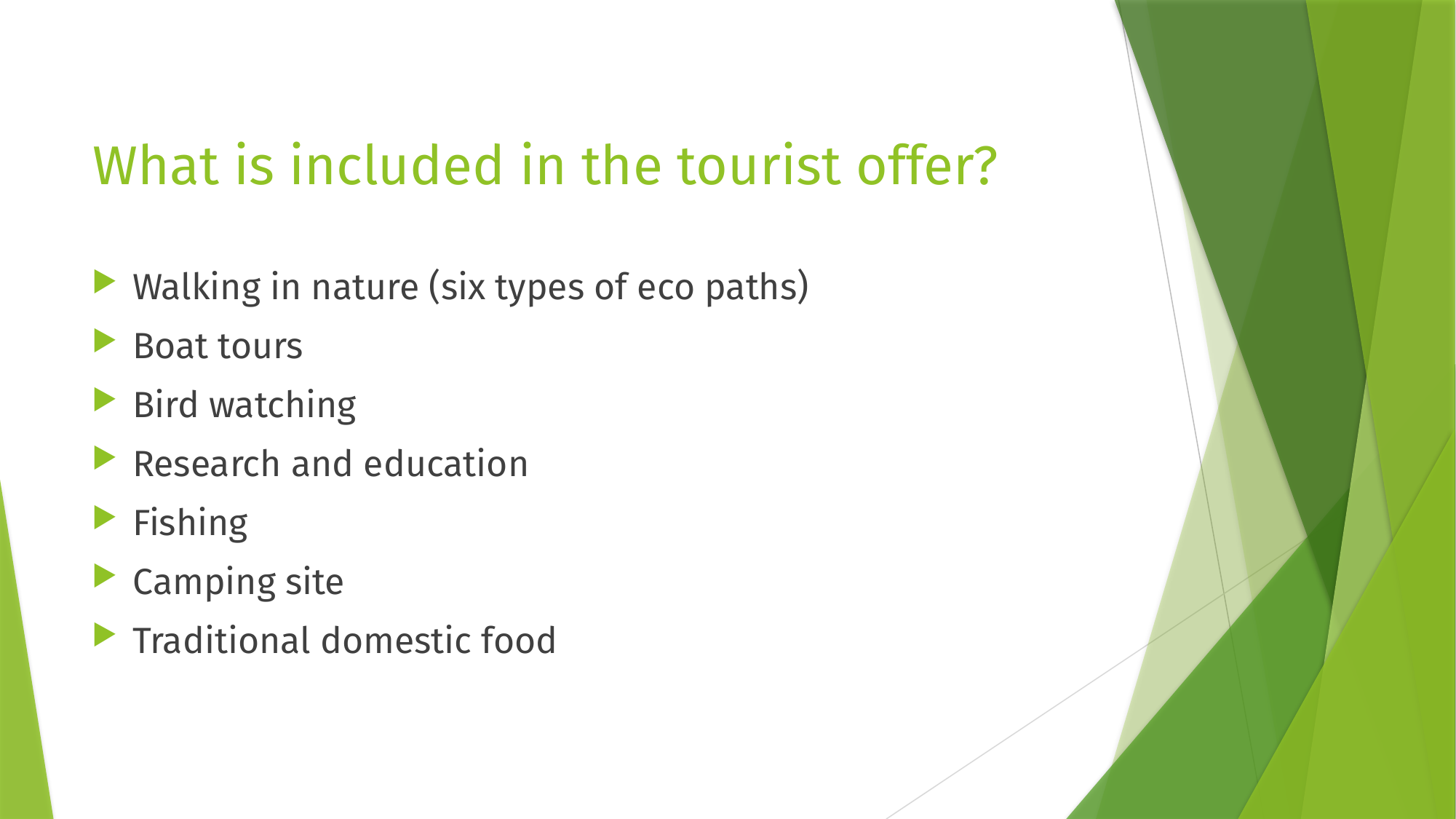

# What is included in the tourist offer?
Walking in nature (six types of eco paths)
Boat tours
Bird watching
Research and education
Fishing
Camping site
Traditional domestic food